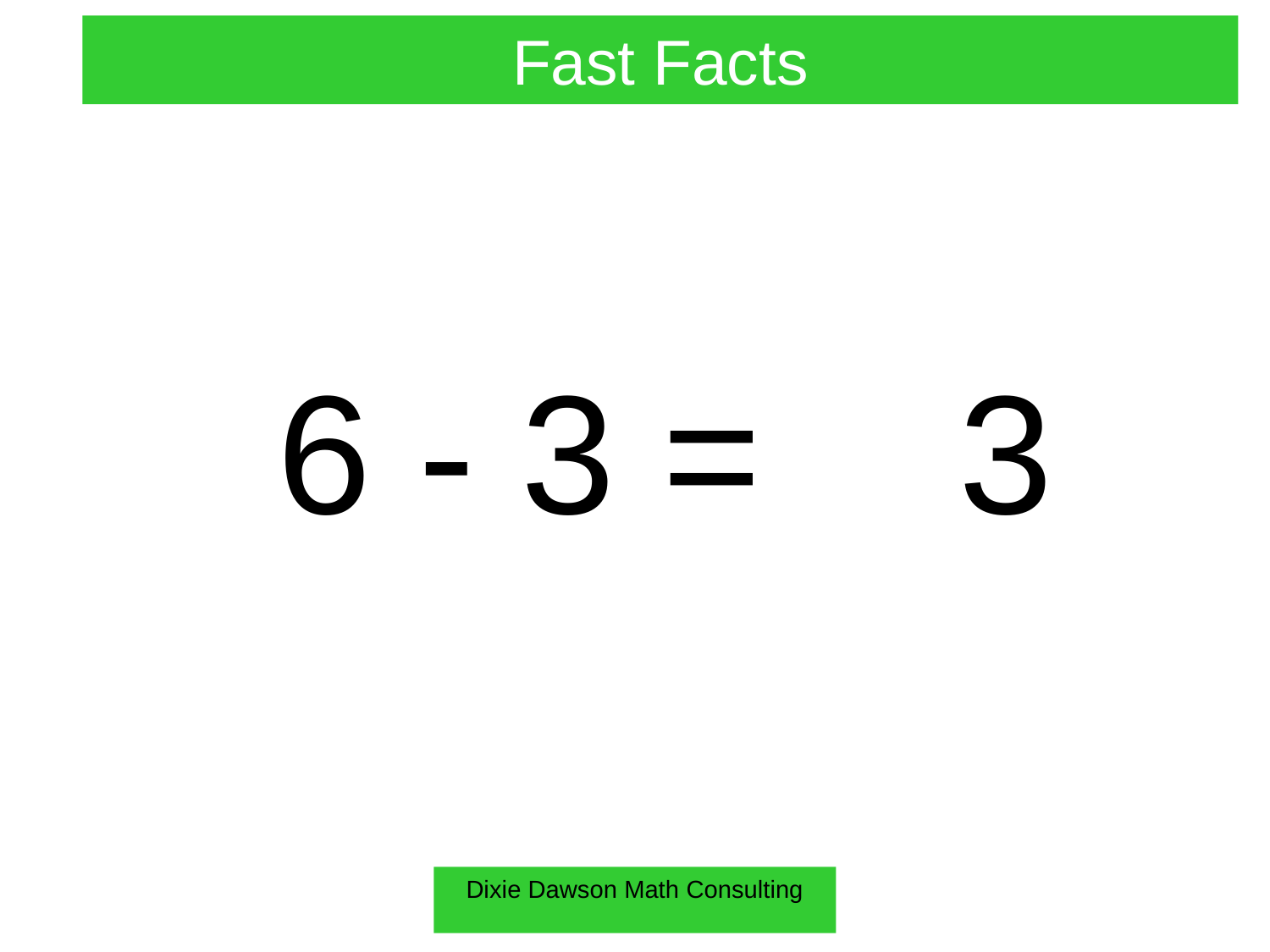

Fast Facts
6 - 3 =
 3
Dixie Dawson Math Consulting